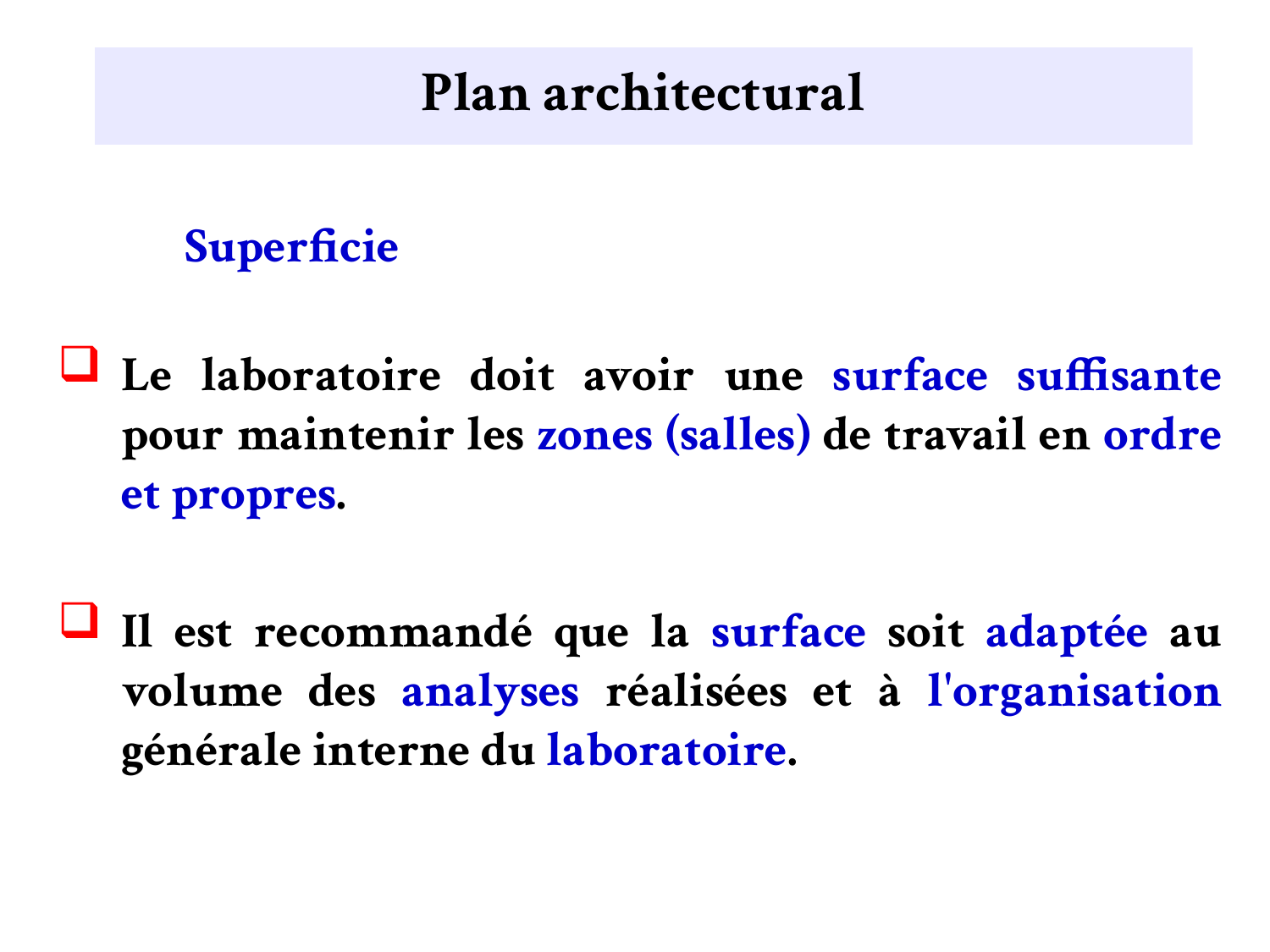

Plan architectural
	Superficie

Le laboratoire doit avoir une surface suffisante pour maintenir les zones (salles) de travail en ordre et propres.

Il est recommandé que la surface soit adaptée au volume des analyses réalisées et à l'organisation générale interne du laboratoire.